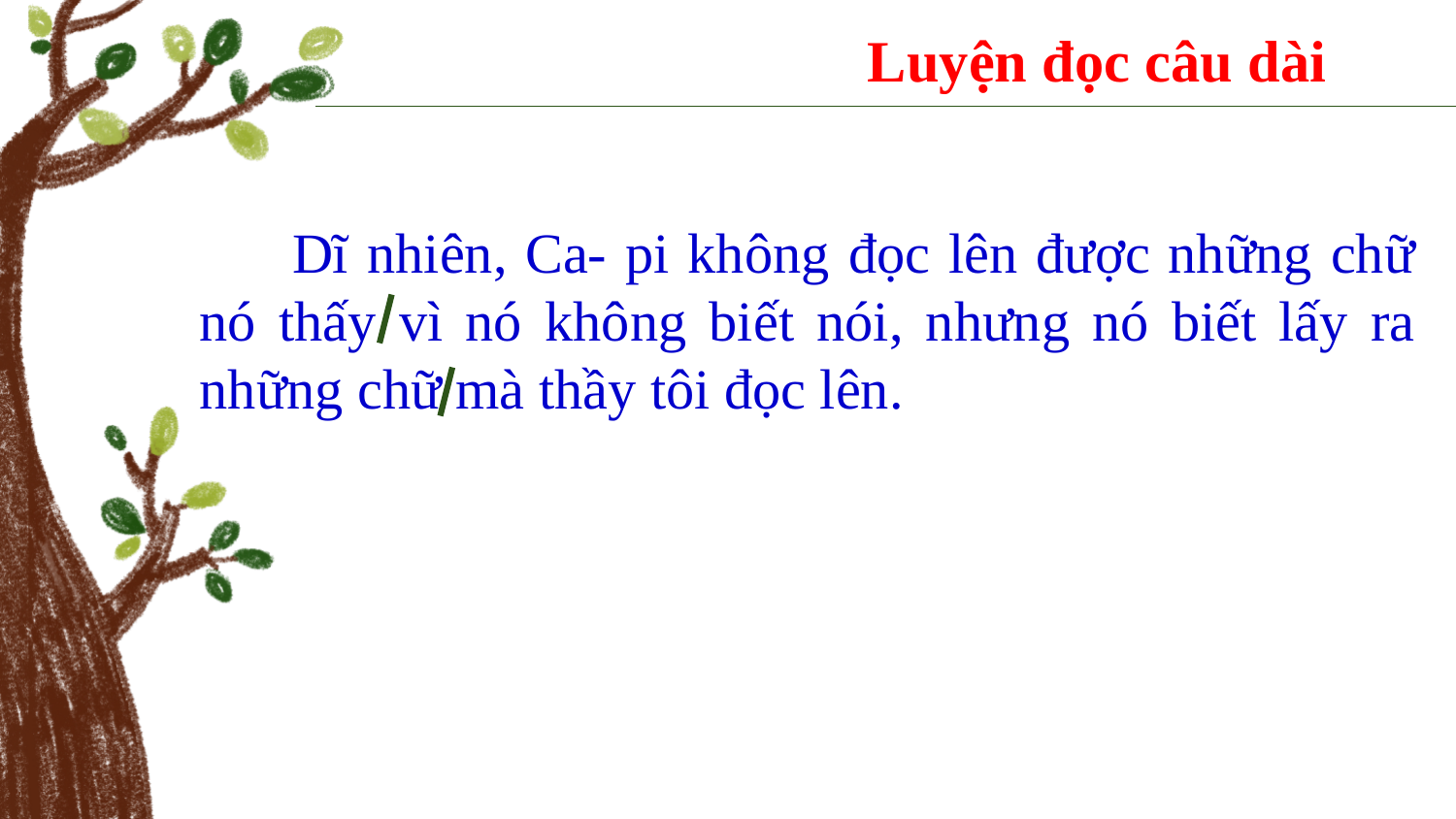

Luyện đọc câu dài
     Dĩ nhiên, Ca- pi không đọc lên được những chữ nó thấy vì nó không biết nói, nhưng nó biết lấy ra những chữ mà thầy tôi đọc lên.